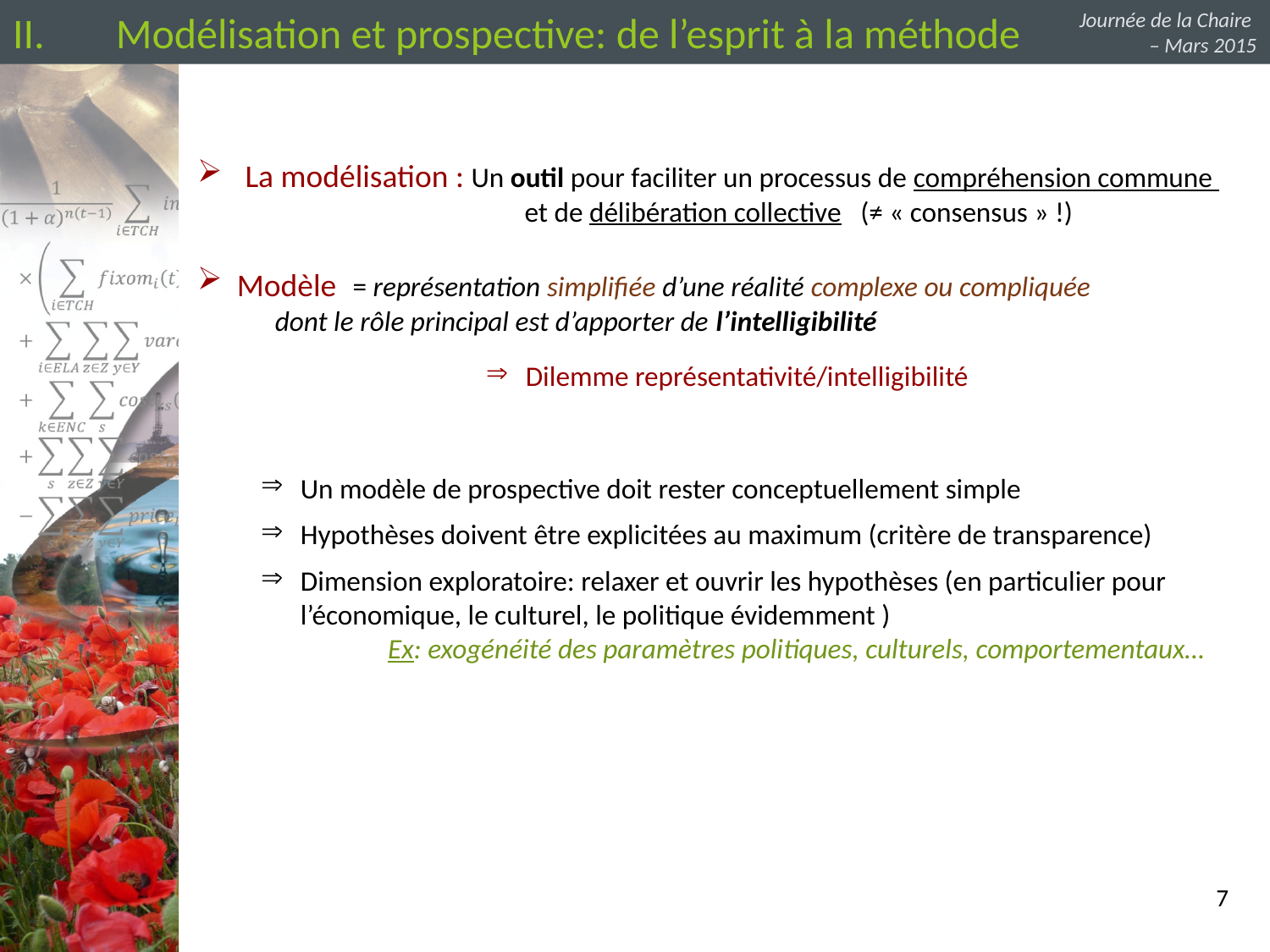

# Modélisation et prospective: de l’esprit à la méthode
Journée de la Chaire
– Mars 2015

La modélisation : Un outil pour faciliter un processus de compréhension commune 		    et de délibération collective   (≠ « consensus » !)

Modèle  = représentation simplifiée d’une réalité complexe ou compliquée 	   	       dont le rôle principal est d’apporter de l’intelligibilité

Dilemme représentativité/intelligibilité

Un modèle de prospective doit rester conceptuellement simple

Hypothèses doivent être explicitées au maximum (critère de transparence)

Dimension exploratoire: relaxer et ouvrir les hypothèses (en particulier pour l’économique, le culturel, le politique évidemment )
	Ex: exogénéité des paramètres politiques, culturels, comportementaux…

7